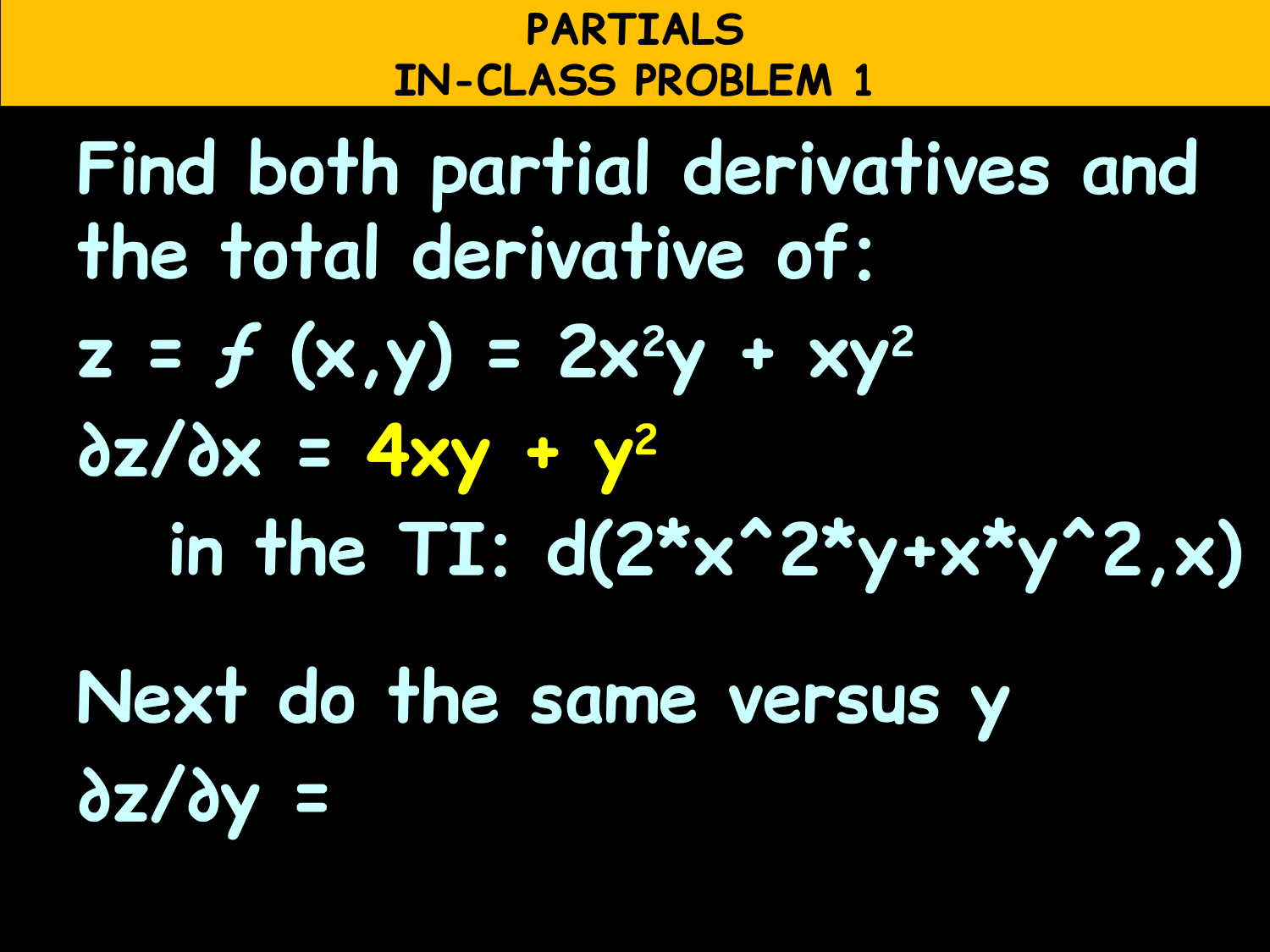

PARTIALS
IN-CLASS PROBLEM 1
Find both partial derivatives and the total derivative of:
z = ƒ (x,y) = 2x2y + xy2
∂z/∂x = 4xy + y2
   in the TI: d(2*x^2*y+x*y^2,x)

Next do the same versus y
∂z/∂y =